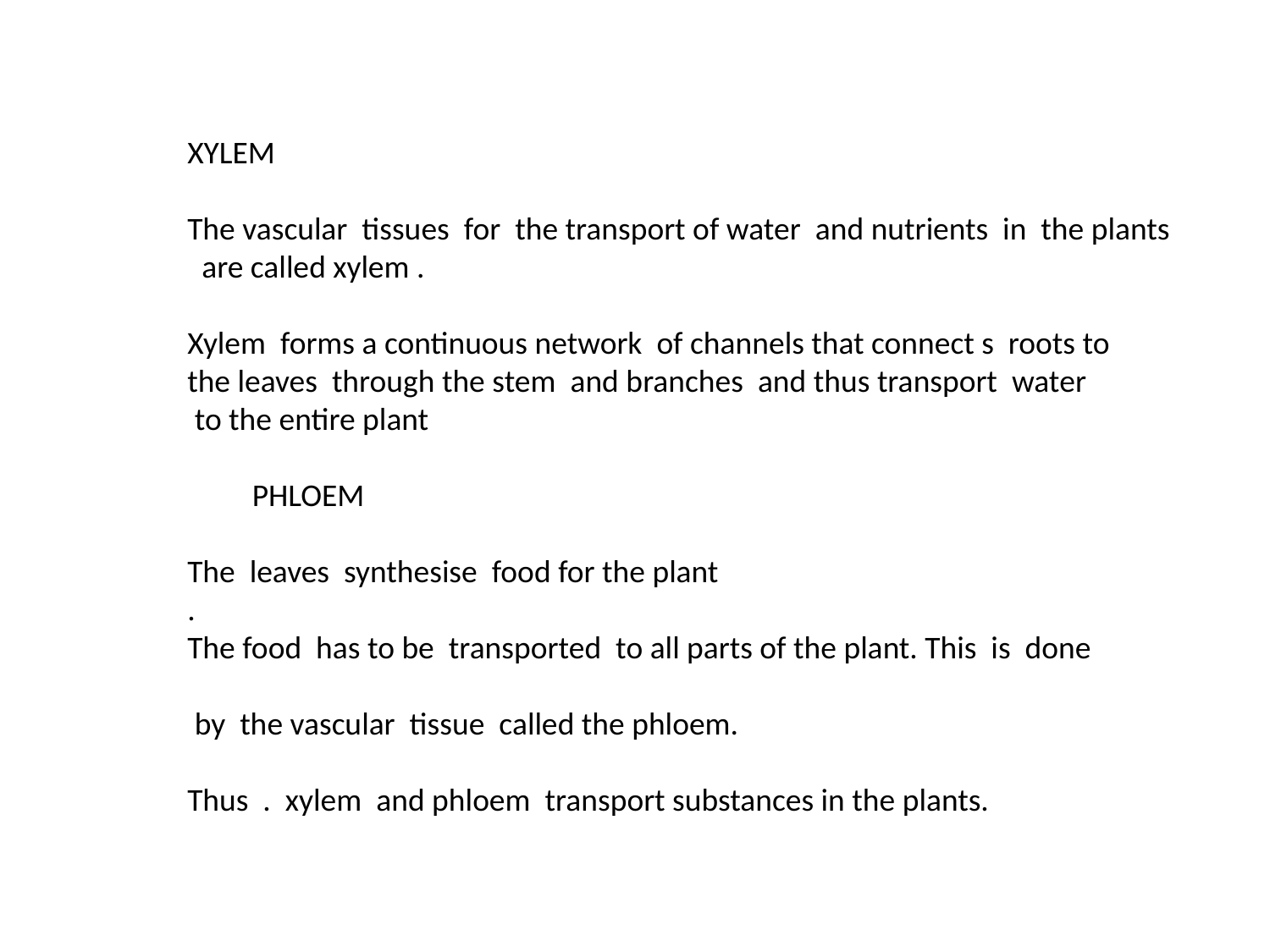

XYLEM

The vascular  tissues  for  the transport of water  and nutrients  in  the plants
  are called xylem .

Xylem  forms a continuous network  of channels that connect s  roots to
the leaves  through the stem  and branches  and thus transport  water
 to the entire plant

         PHLOEM

The  leaves  synthesise  food for the plant
.
The food  has to be  transported  to all parts of the plant. This  is  done

 by  the vascular  tissue  called the phloem.

Thus  .  xylem  and phloem  transport substances in the plants.